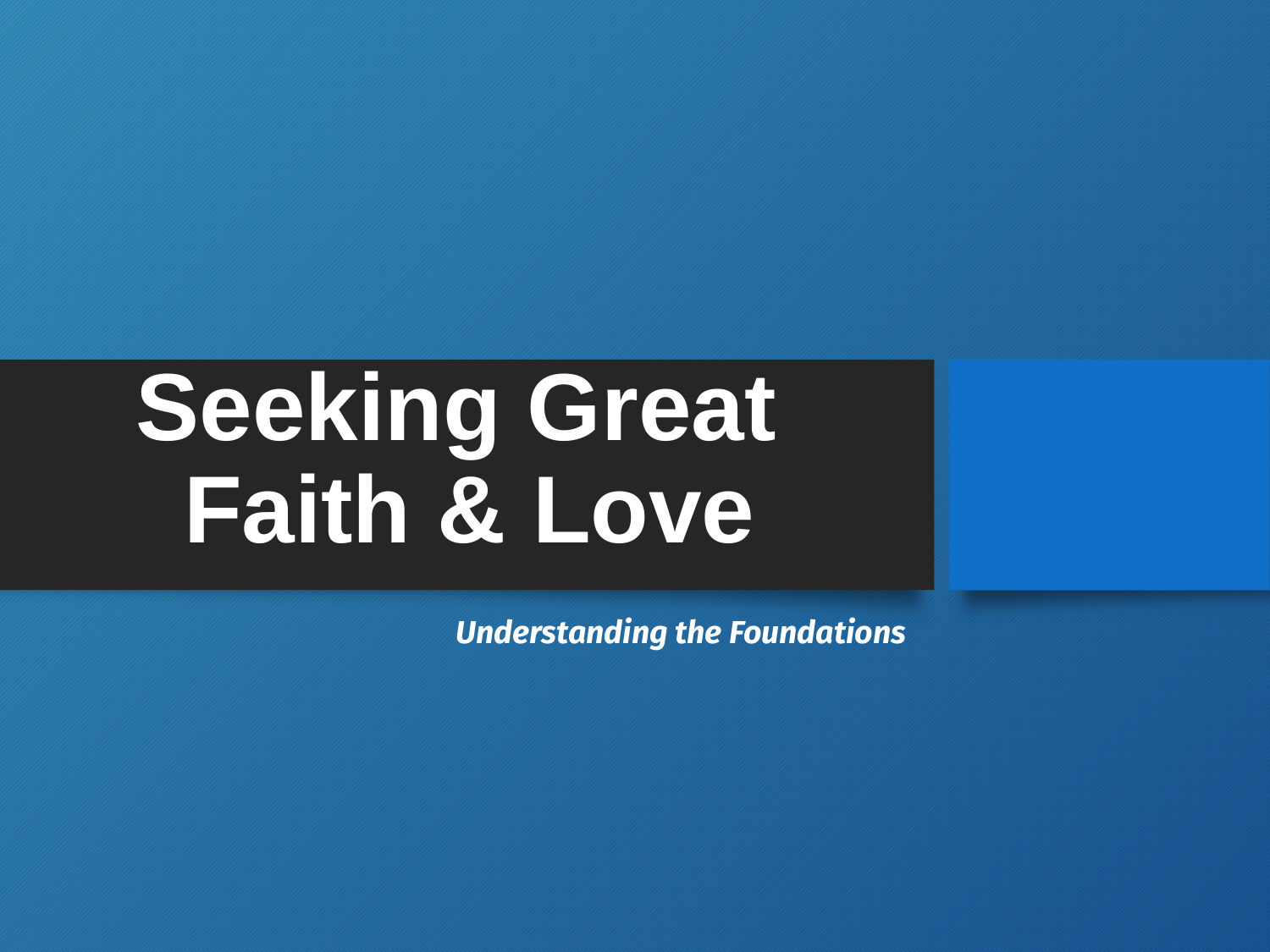

# Seeking Great Faith & Love
Understanding the Foundations